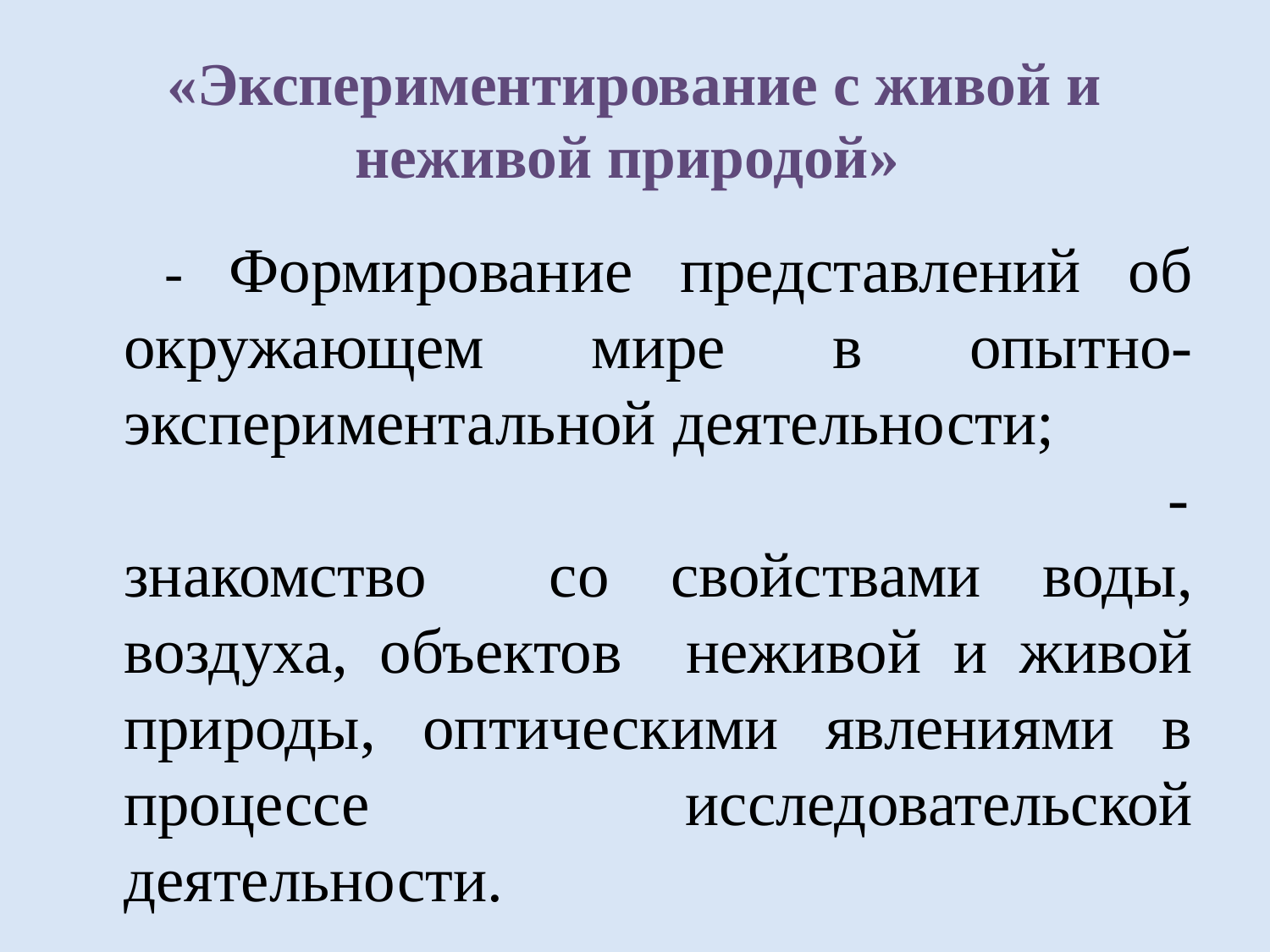

# «Экспериментирование с живой и неживой природой»
  - Формирование представлений об окружающем мире в опытно-экспериментальной деятельности;                                                                 - знакомство  со свойствами воды, воздуха, объектов  неживой и живой природы, оптическими явлениями в процессе исследовательской деятельности.